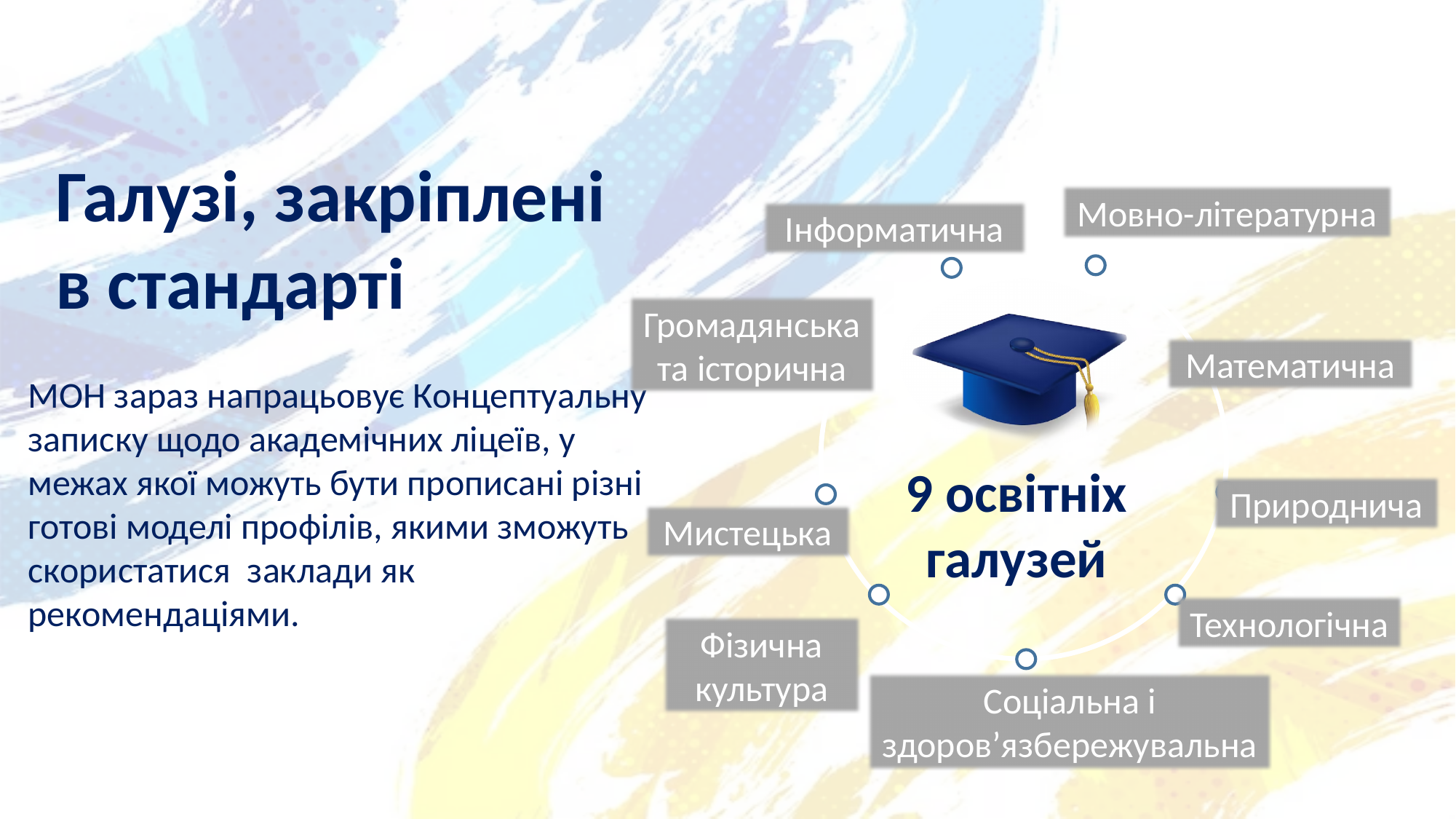

Галузі, закріплені в стандарті
Мовно-літературна
Інформатична

Громадянська та історична
Математична
9 освітніх галузей
Природнича
Мистецька
Технологічна
Фізична культура
Соціальна і здоров’язбережувальна
МОН зараз напрацьовує Концептуальну записку щодо академічних ліцеїв, у межах якої можуть бути прописані різні готові моделі профілів, якими зможуть скористатися  заклади як рекомендаціями.